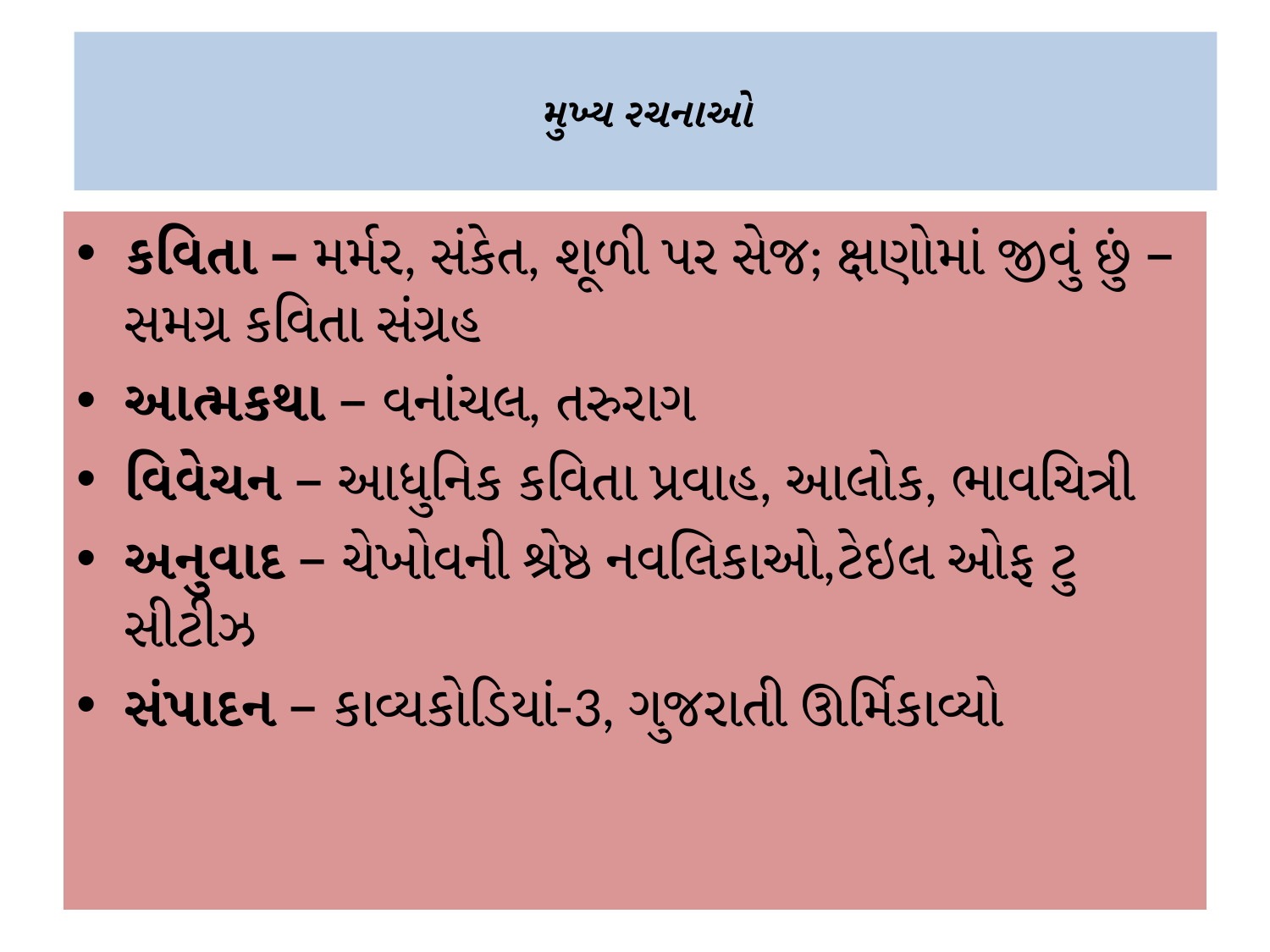

# મુખ્ય રચનાઓ
કવિતા – મર્મર, સંકેત, શૂળી પર સેજ; ક્ષણોમાં જીવું છું – સમગ્ર કવિતા સંગ્રહ
આત્મકથા – વનાંચલ, તરુરાગ
વિવેચન – આધુનિક કવિતા પ્રવાહ, આલોક, ભાવચિત્રી
અનુવાદ – ચેખોવની શ્રેષ્ઠ નવલિકાઓ,ટેઇલ ઓફ ટુ સીટીઝ
સંપાદન – કાવ્યકોડિયાં-3, ગુજરાતી ઊર્મિકાવ્યો